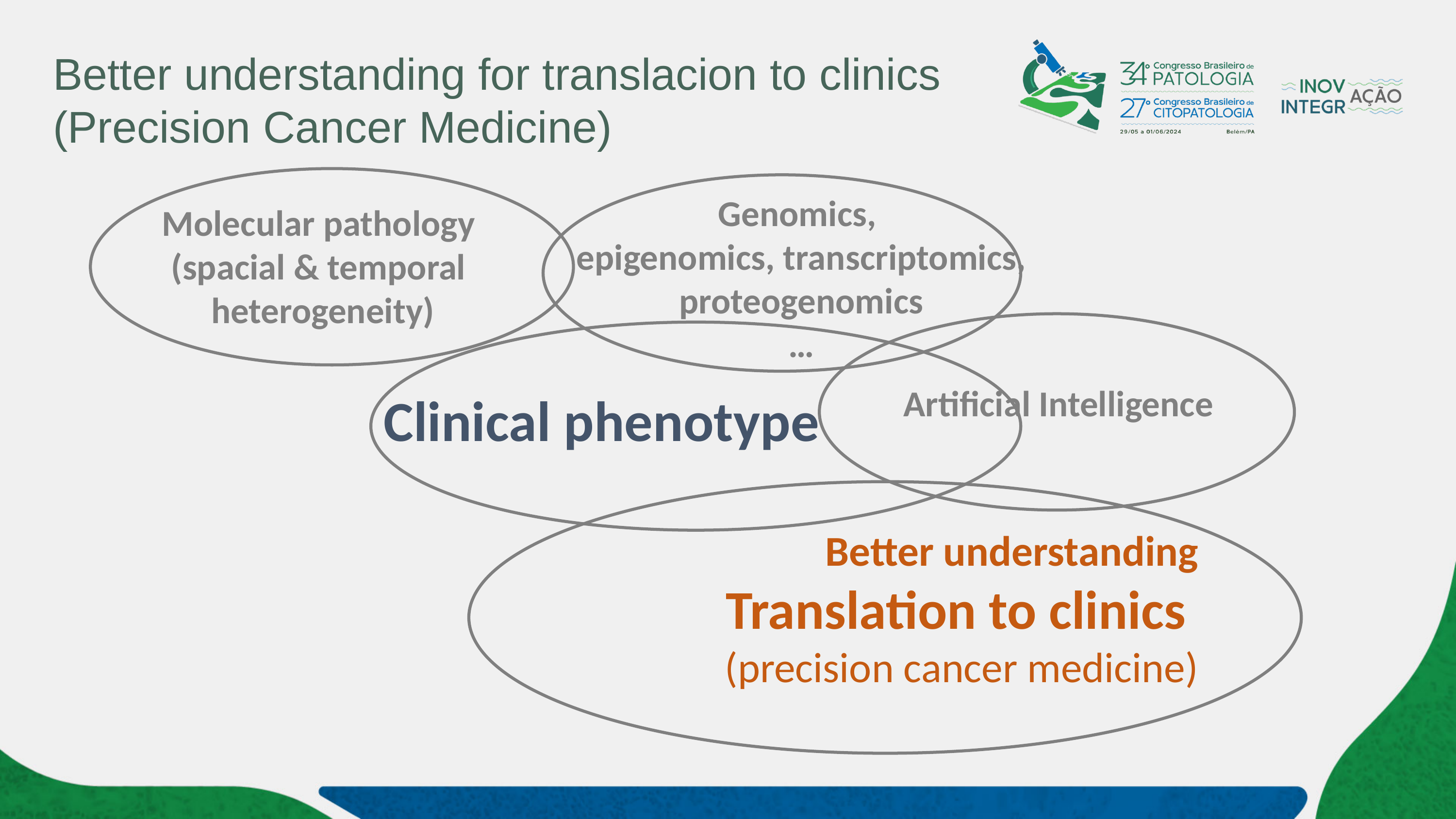

# Better understanding for translacion to clinics (Precision Cancer Medicine)

Genomics,
epigenomics, transcriptomics, proteogenomics
…
Molecular pathology
(spacial & temporal
heterogeneity)

Artificial Intelligence
Clinical phenotype

Better understanding
Translation to clinics
(precision cancer medicine)